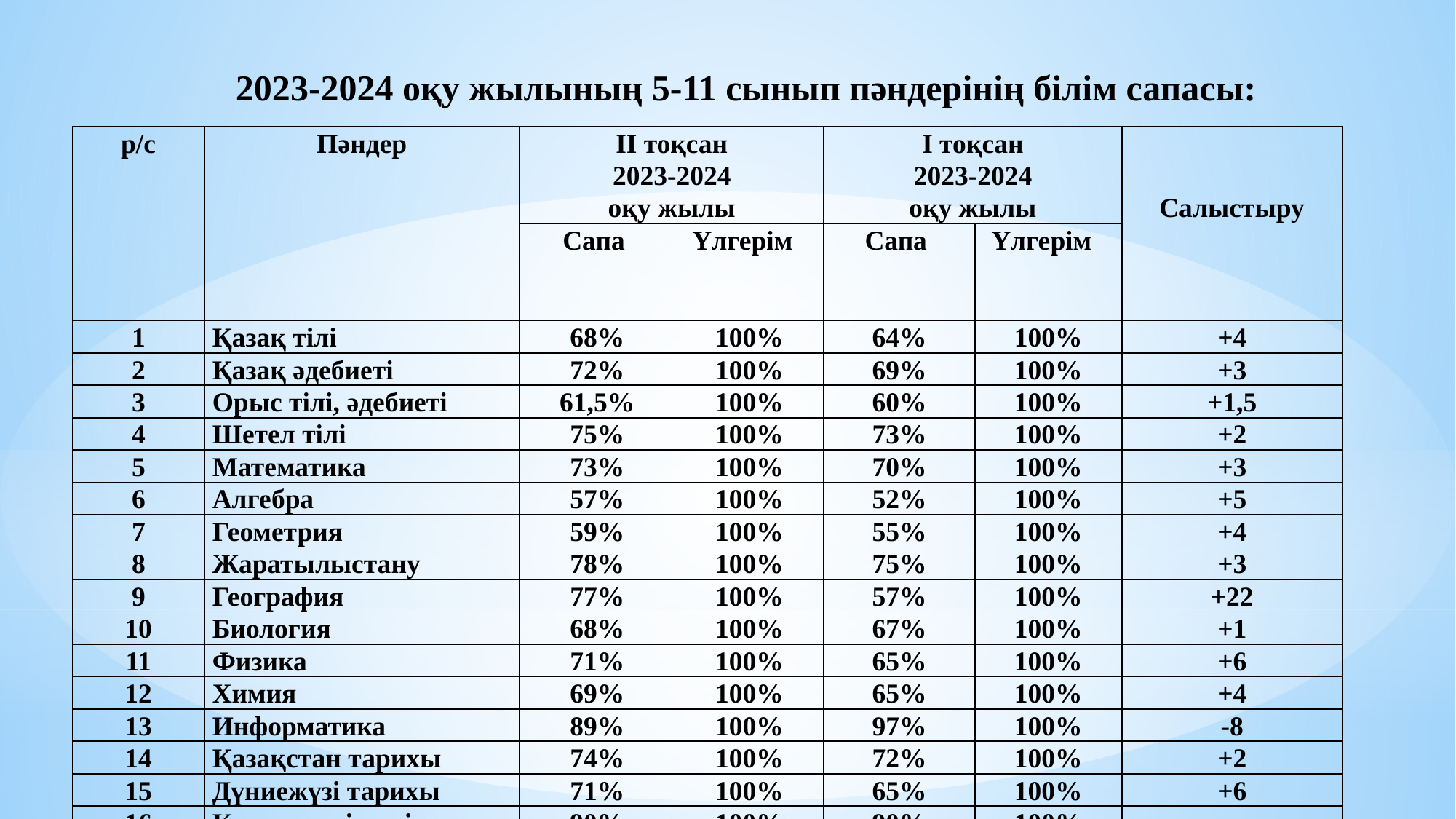

# 2023-2024 оқу жылының 5-11 сынып пәндерінің білім сапасы:
| р/с | Пәндер | ІІ тоқсан 2023-2024 оқу жылы |  | І тоқсан 2023-2024 оқу жылы |  | Салыстыру |
| --- | --- | --- | --- | --- | --- | --- |
|  |  | Сапа | Үлгерім | Сапа | Үлгерім |  |
| 1 | Қазақ тілі | 68% | 100% | 64% | 100% | +4 |
| 2 | Қазақ әдебиеті | 72% | 100% | 69% | 100% | +3 |
| 3 | Орыс тілі, әдебиеті | 61,5% | 100% | 60% | 100% | +1,5 |
| 4 | Шетел тілі | 75% | 100% | 73% | 100% | +2 |
| 5 | Математика | 73% | 100% | 70% | 100% | +3 |
| 6 | Алгебра | 57% | 100% | 52% | 100% | +5 |
| 7 | Геометрия | 59% | 100% | 55% | 100% | +4 |
| 8 | Жаратылыстану | 78% | 100% | 75% | 100% | +3 |
| 9 | География | 77% | 100% | 57% | 100% | +22 |
| 10 | Биология | 68% | 100% | 67% | 100% | +1 |
| 11 | Физика | 71% | 100% | 65% | 100% | +6 |
| 12 | Химия | 69% | 100% | 65% | 100% | +4 |
| 13 | Информатика | 89% | 100% | 97% | 100% | -8 |
| 14 | Қазақстан тарихы | 74% | 100% | 72% | 100% | +2 |
| 15 | Дүниежүзі тарихы | 71% | 100% | 65% | 100% | +6 |
| 16 | Құқық негіздері | 90% | 100% | 90% | 100% | - |